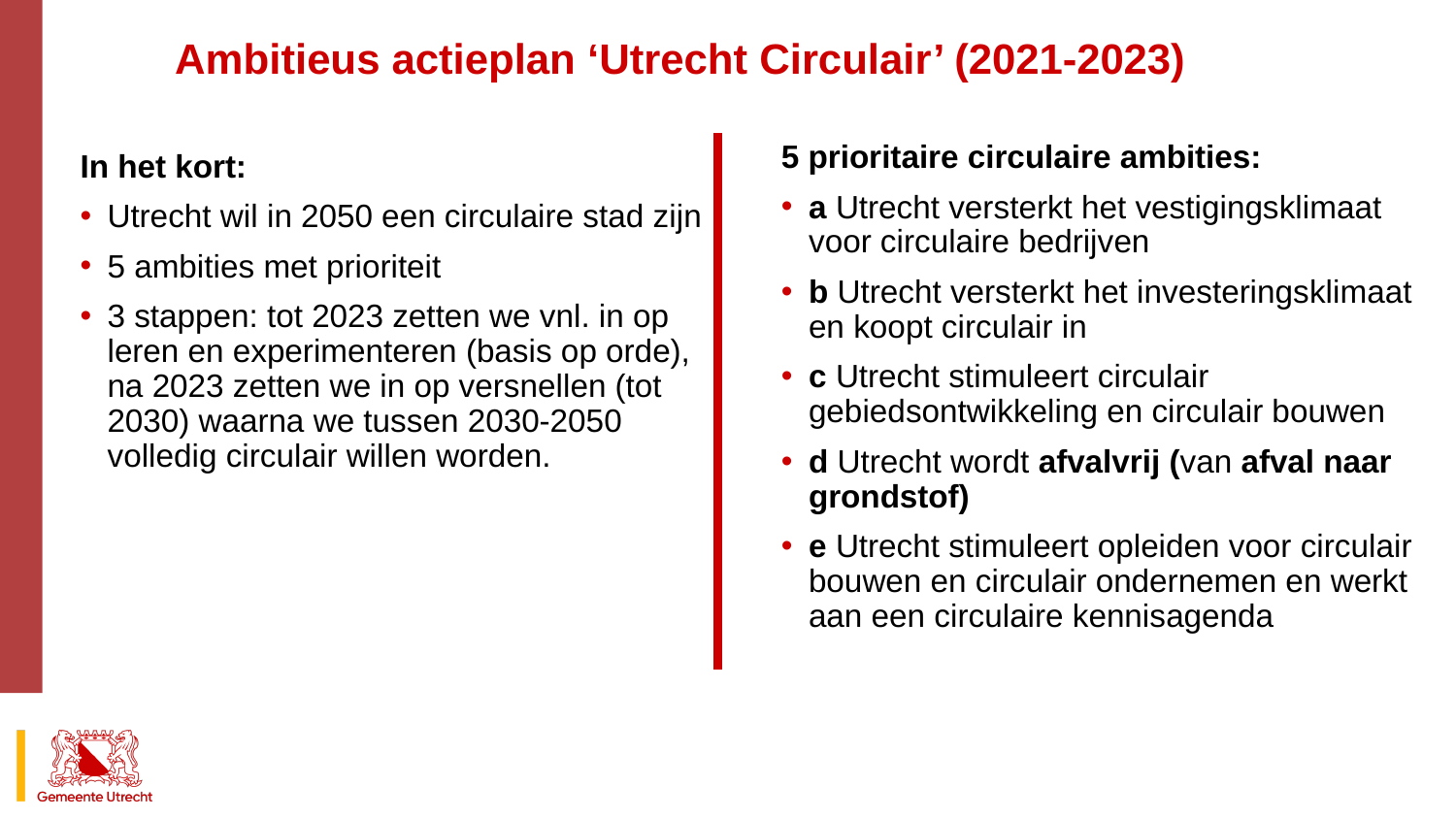

# Ambitieus actieplan ‘Utrecht Circulair’ (2021-2023)

5 prioritaire circulaire ambities:
a Utrecht versterkt het vestigingsklimaat voor circulaire bedrijven
b Utrecht versterkt het investeringsklimaat en koopt circulair in
c Utrecht stimuleert circulair gebiedsontwikkeling en circulair bouwen
d Utrecht wordt afvalvrij (van afval naar grondstof)
e Utrecht stimuleert opleiden voor circulair bouwen en circulair ondernemen en werkt aan een circulaire kennisagenda
In het kort:
Utrecht wil in 2050 een circulaire stad zijn
5 ambities met prioriteit
3 stappen: tot 2023 zetten we vnl. in op leren en experimenteren (basis op orde), na 2023 zetten we in op versnellen (tot 2030) waarna we tussen 2030-2050 volledig circulair willen worden.